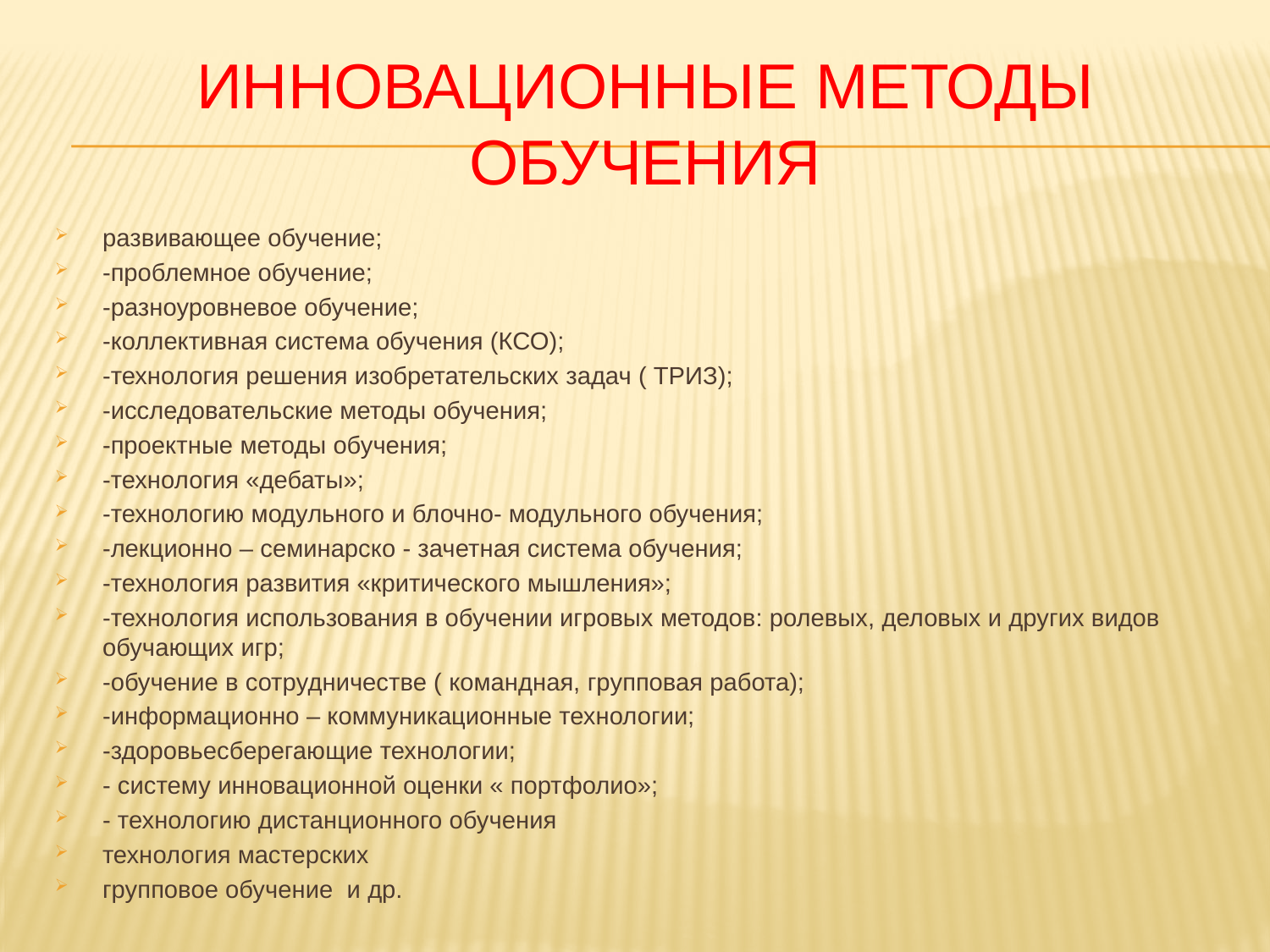

# ИННОВАЦИОННЫЕ МЕТОДЫ ОБУЧЕНИЯ
развивающее обучение;
-проблемное обучение;
-разноуровневое обучение;
-коллективная система обучения (КСО);
-технология решения изобретательских задач ( ТРИЗ);
-исследовательские методы обучения;
-проектные методы обучения;
-технология «дебаты»;
-технологию модульного и блочно- модульного обучения;
-лекционно – семинарско - зачетная система обучения;
-технология развития «критического мышления»;
-технология использования в обучении игровых методов: ролевых, деловых и других видов обучающих игр;
-обучение в сотрудничестве ( командная, групповая работа);
-информационно – коммуникационные технологии;
-здоровьесберегающие технологии;
- систему инновационной оценки « портфолио»;
- технологию дистанционного обучения
технология мастерских
групповое обучение  и др.